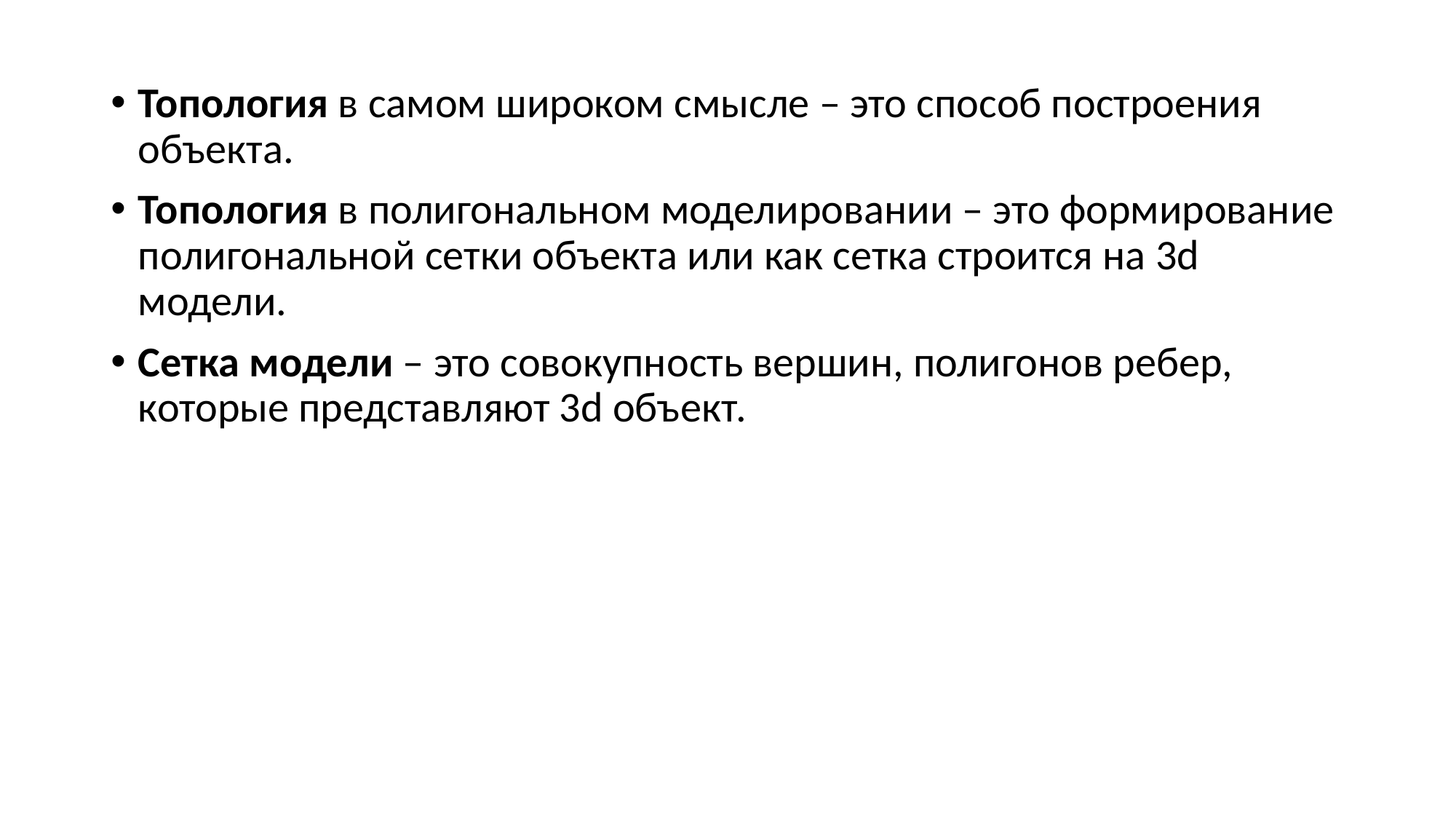

Топология в самом широком смысле – это способ построения объекта.
Топология в полигональном моделировании – это формирование полигональной сетки объекта или как сетка строится на 3d модели.
Сетка модели – это совокупность вершин, полигонов ребер, которые представляют 3d объект.